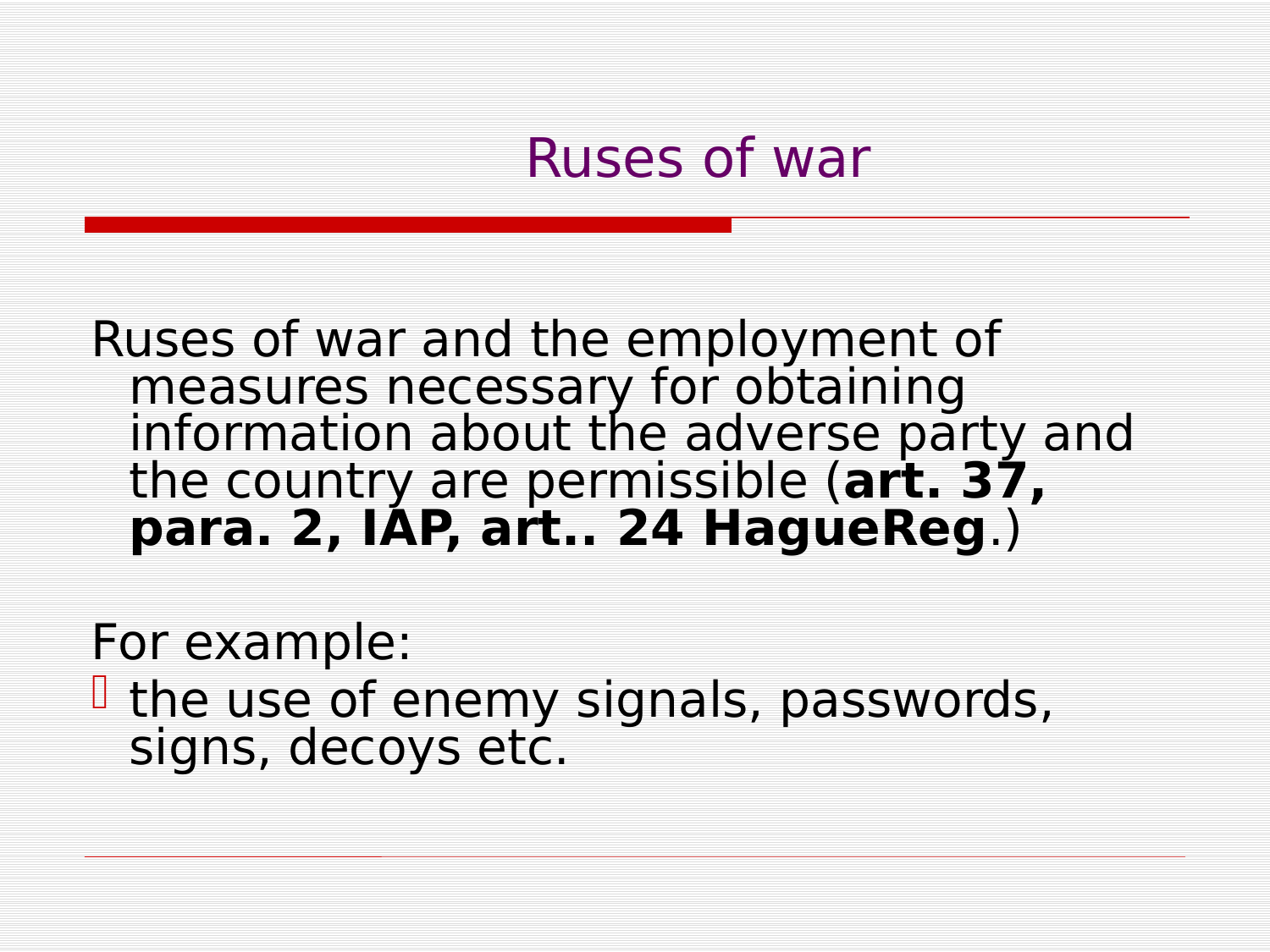

Ruses of war and the employment of measures necessary for obtaining information about the adverse party and the country are permissible (art. 37, para. 2, IAP, art.. 24 HagueReg.)

For example:
the use of enemy signals, passwords, signs, decoys etc.

Ruses of war